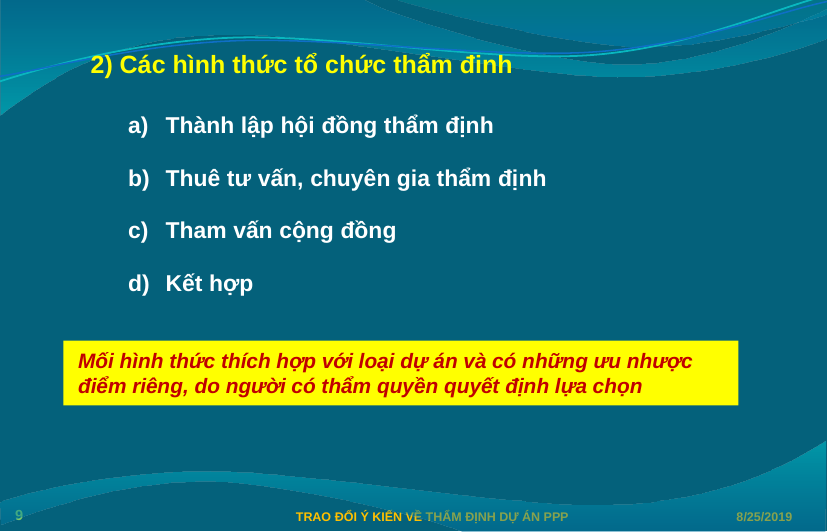

2) Các hình thức tổ chức thẩm đinh
Thành lập hội đồng thẩm định
Thuê tư vấn, chuyên gia thẩm định
Tham vấn cộng đồng
Kết hợp
Mối hình thức thích hợp với loại dự án và có những ưu nhược điểm riêng, do người có thẩm quyền quyết định lựa chọn